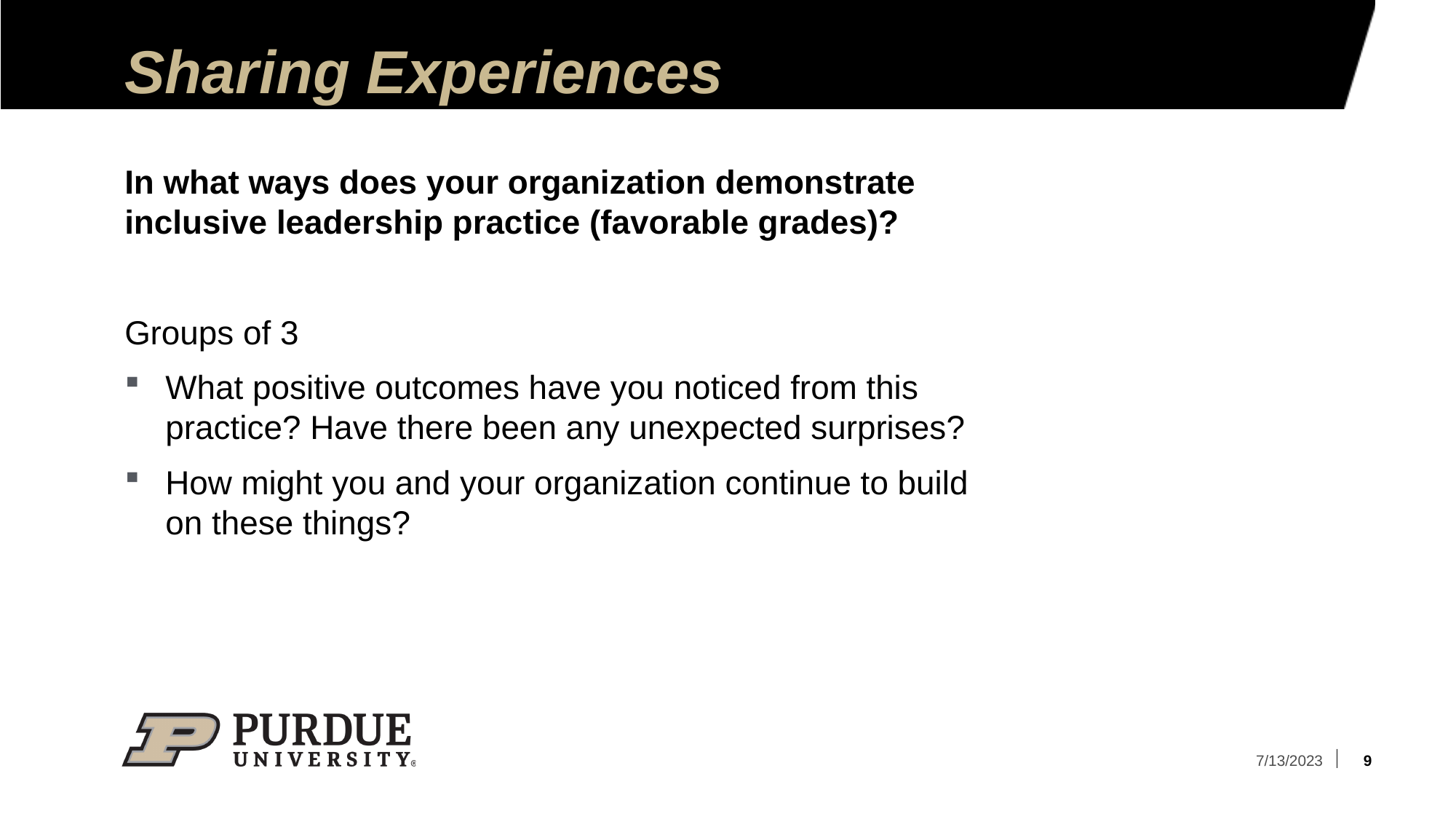

# Sharing Experiences
In what ways does your organization demonstrate inclusive leadership practice (favorable grades)?

Groups of 3
What positive outcomes have you noticed from this practice? Have there been any unexpected surprises?
How might you and your organization continue to build on these things?
9
7/13/2023